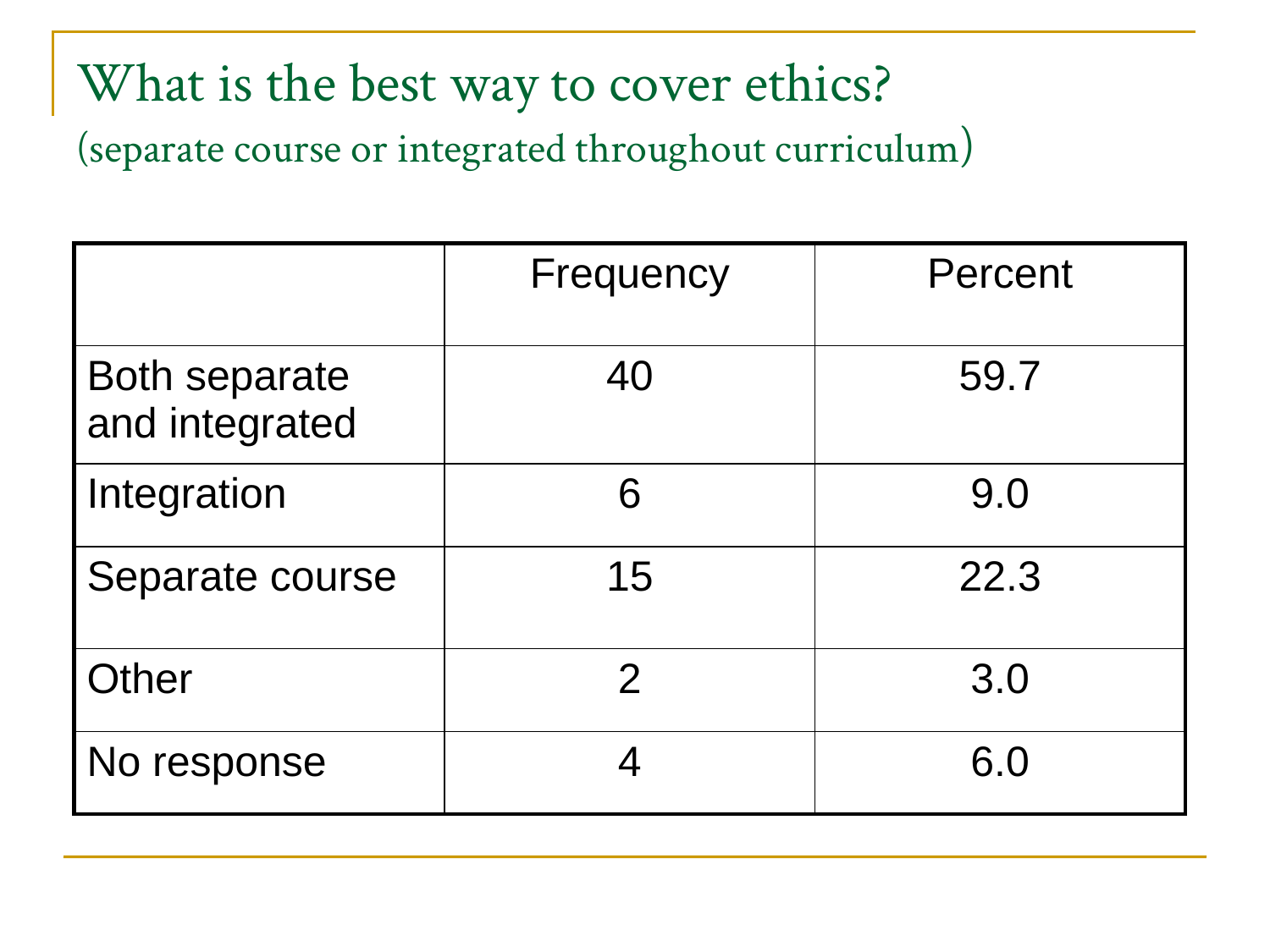

# What is the best way to cover ethics? (separate course or integrated throughout curriculum)
|  | Frequency | Percent |
| --- | --- | --- |
| Both separate and integrated | 40 | 59.7 |
| Integration | 6 | 9.0 |
| Separate course | 15 | 22.3 |
| Other | 2 | 3.0 |
| No response | 4 | 6.0 |